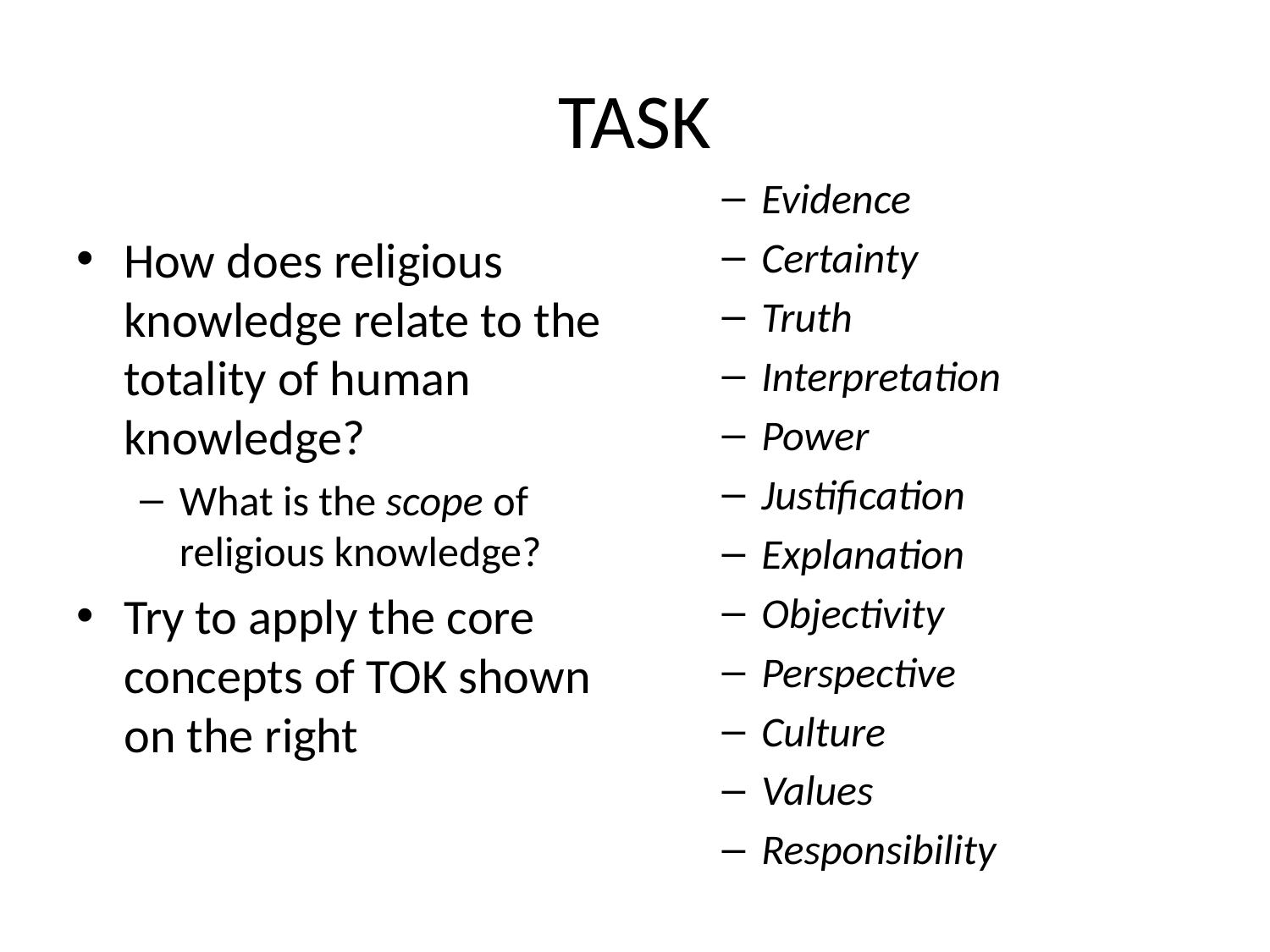

# TASK
Evidence
Certainty
Truth
Interpretation
Power
Justification
Explanation
Objectivity
Perspective
Culture
Values
Responsibility
How does religious knowledge relate to the totality of human knowledge?
What is the scope of religious knowledge?
Try to apply the core concepts of TOK shown on the right